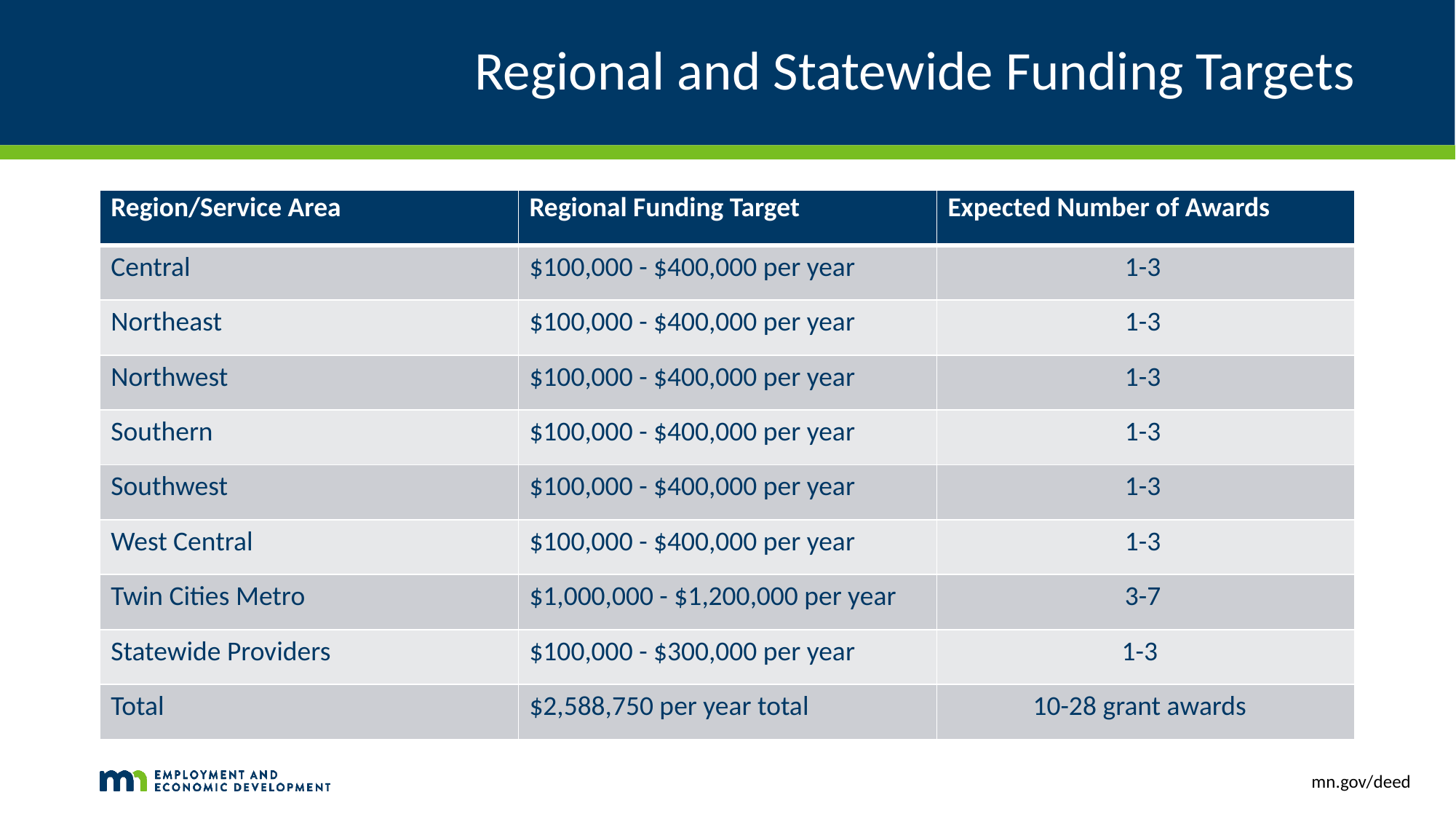

# Regional and Statewide Funding Targets
| Region/Service Area | Regional Funding Target | Expected Number of Awards |
| --- | --- | --- |
| Central | $100,000 - $400,000 per year | 1-3 |
| Northeast | $100,000 - $400,000 per year | 1-3 |
| Northwest | $100,000 - $400,000 per year | 1-3 |
| Southern | $100,000 - $400,000 per year | 1-3 |
| Southwest | $100,000 - $400,000 per year | 1-3 |
| West Central | $100,000 - $400,000 per year | 1-3 |
| Twin Cities Metro | $1,000,000 - $1,200,000 per year | 3-7 |
| Statewide Providers | $100,000 - $300,000 per year | 1-3 |
| Total | $2,588,750 per year total | 10-28 grant awards |
mn.gov/deed